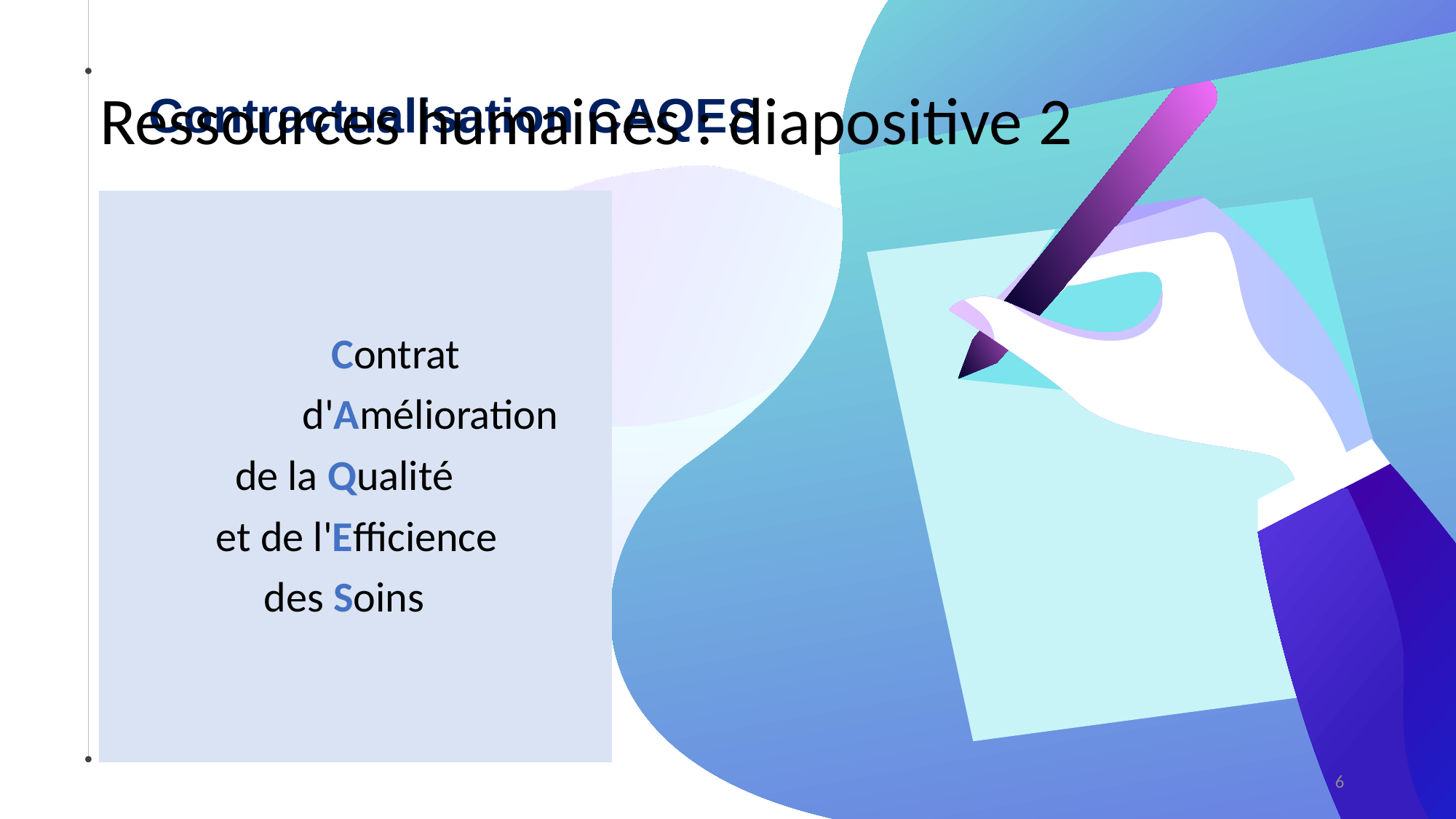

# Ressources humaines : diapositive 2

Contractualisation CAQES
                       Contrat
                    d'Amélioration
             de la Qualité
           et de l'Efficience
                des Soins

6